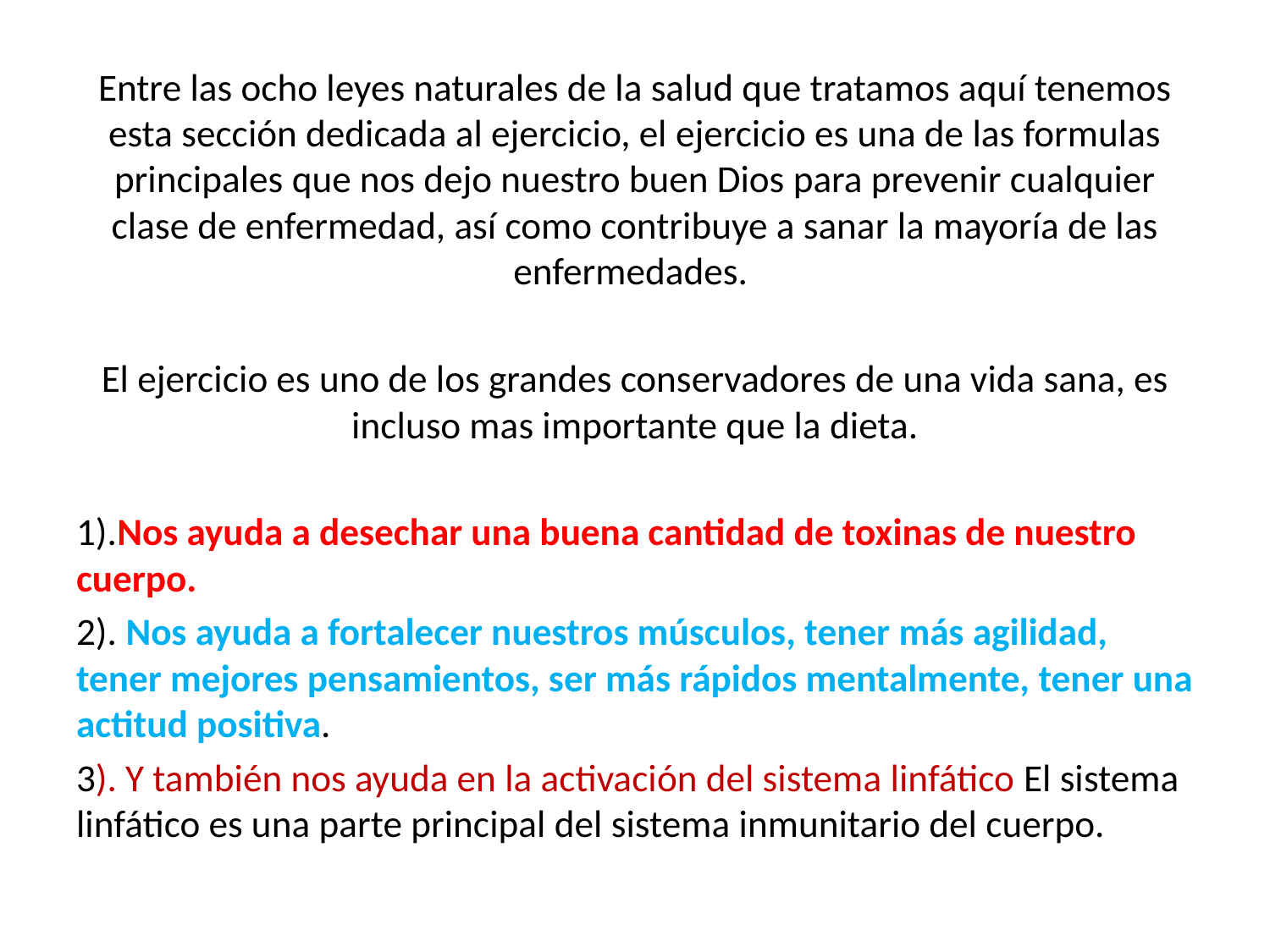

Entre las ocho leyes naturales de la salud que tratamos aquí tenemos esta sección dedicada al ejercicio, el ejercicio es una de las formulas principales que nos dejo nuestro buen Dios para prevenir cualquier clase de enfermedad, así como contribuye a sanar la mayoría de las enfermedades.

El ejercicio es uno de los grandes conservadores de una vida sana, es incluso mas importante que la dieta.

1).Nos ayuda a desechar una buena cantidad de toxinas de nuestro cuerpo.
2). Nos ayuda a fortalecer nuestros músculos, tener más agilidad, tener mejores pensamientos, ser más rápidos mentalmente, tener una actitud positiva.
3). Y también nos ayuda en la activación del sistema linfático El sistema linfático es una parte principal del sistema inmunitario del cuerpo.